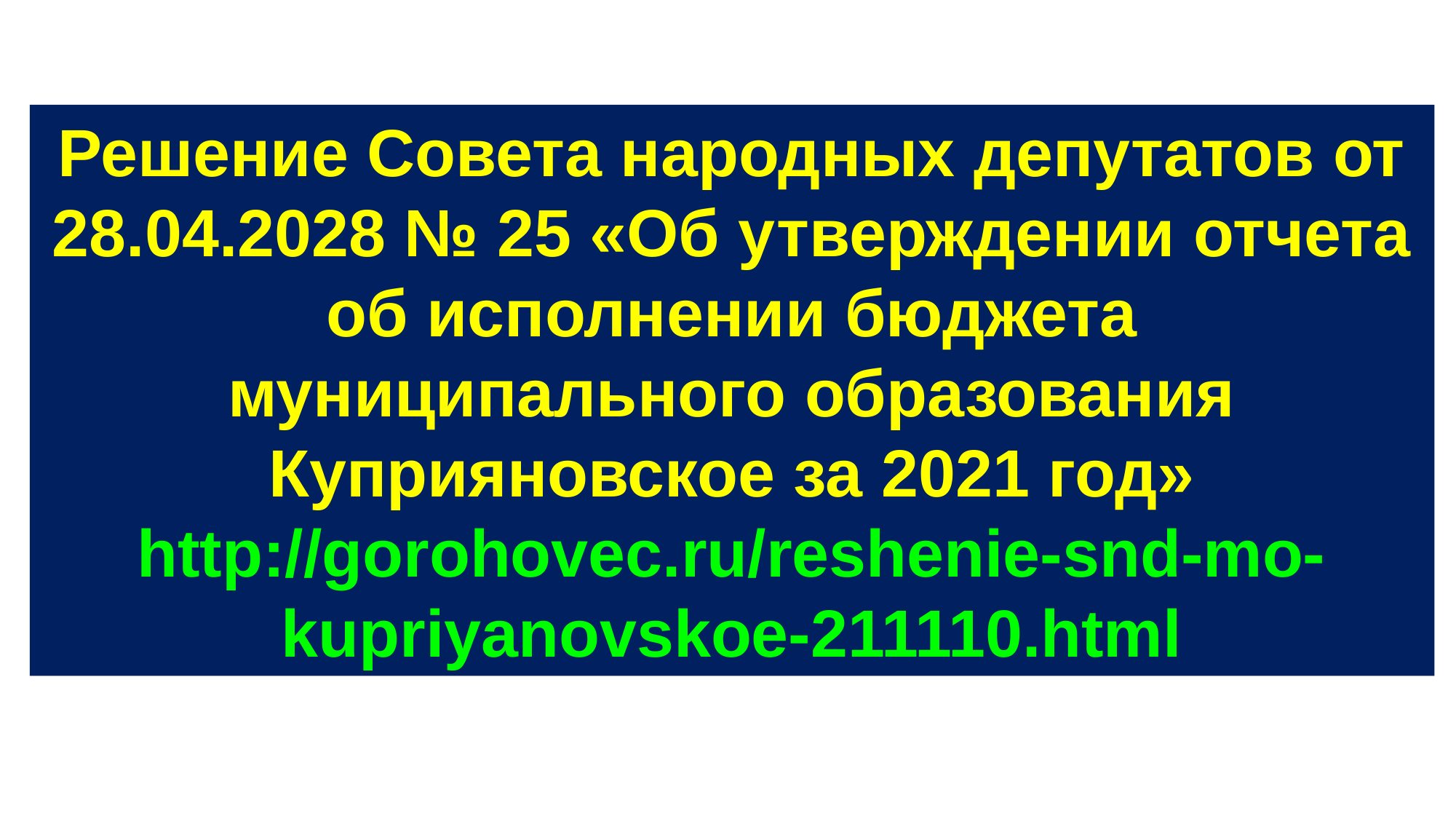

Решение Совета народных депутатов от 28.04.2028 № 25 «Об утверждении отчета об исполнении бюджета муниципального образования Куприяновское за 2021 год»
http://gorohovec.ru/reshenie-snd-mo-kupriyanovskoe-211110.html